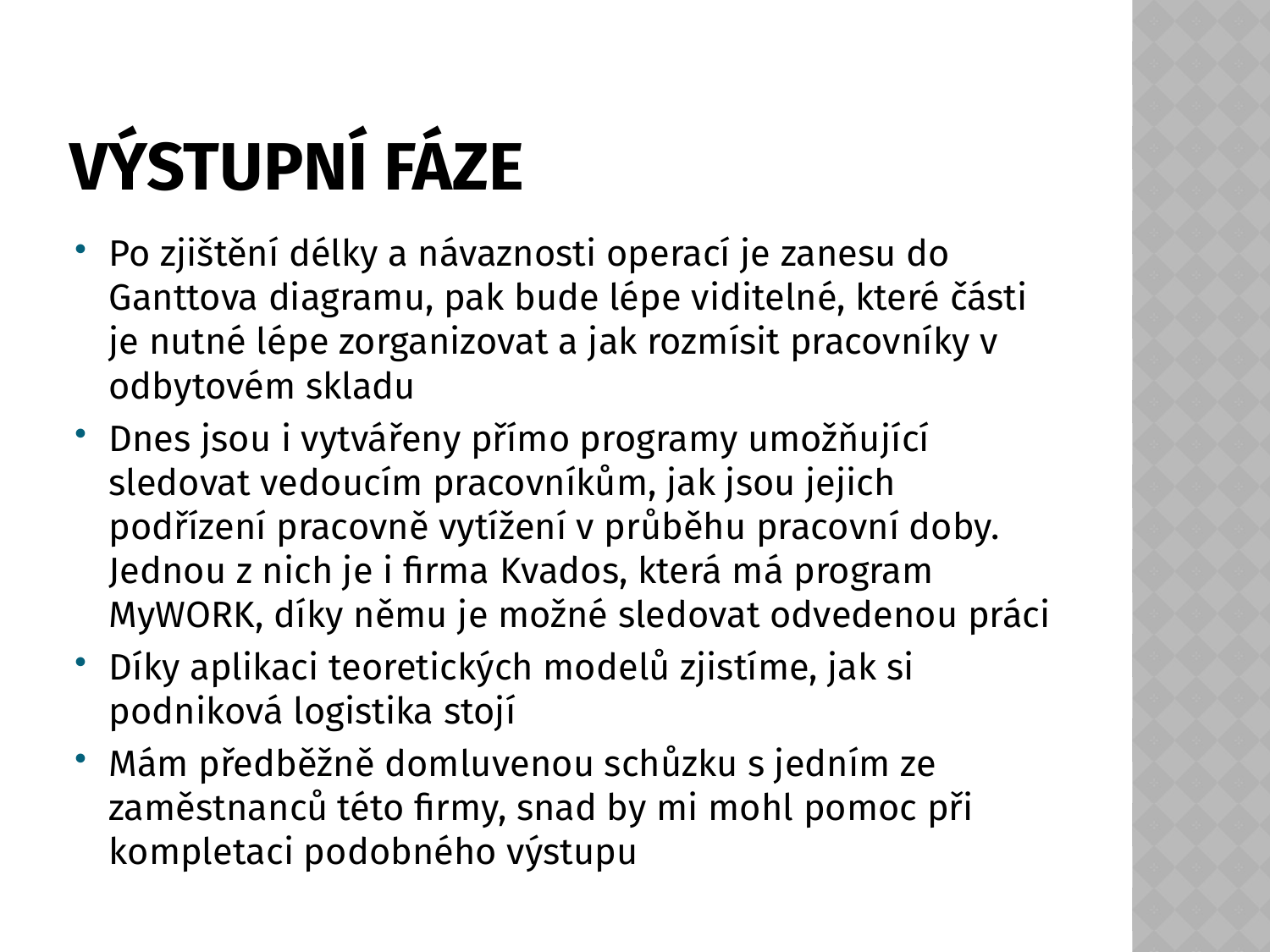

# Výstupní fáze
Po zjištění délky a návaznosti operací je zanesu do Ganttova diagramu, pak bude lépe viditelné, které části je nutné lépe zorganizovat a jak rozmísit pracovníky v odbytovém skladu
Dnes jsou i vytvářeny přímo programy umožňující sledovat vedoucím pracovníkům, jak jsou jejich podřízení pracovně vytížení v průběhu pracovní doby. Jednou z nich je i firma Kvados, která má program MyWORK, díky němu je možné sledovat odvedenou práci
Díky aplikaci teoretických modelů zjistíme, jak si podniková logistika stojí
Mám předběžně domluvenou schůzku s jedním ze zaměstnanců této firmy, snad by mi mohl pomoc při kompletaci podobného výstupu